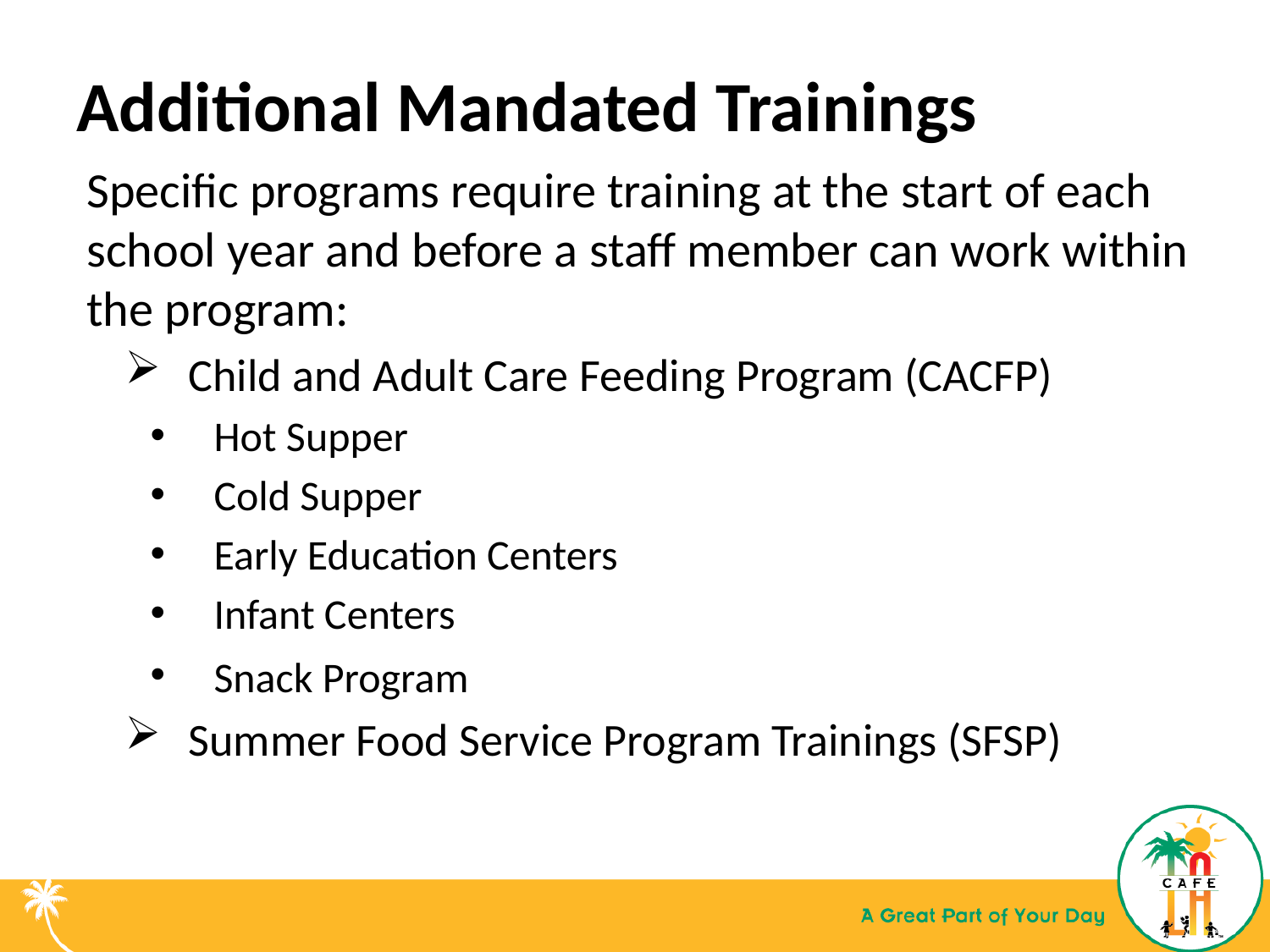

# Additional Mandated Trainings
Specific programs require training at the start of each school year and before a staff member can work within the program:
Child and Adult Care Feeding Program (CACFP)
Hot Supper
Cold Supper
Early Education Centers
Infant Centers
Snack Program
Summer Food Service Program Trainings (SFSP)